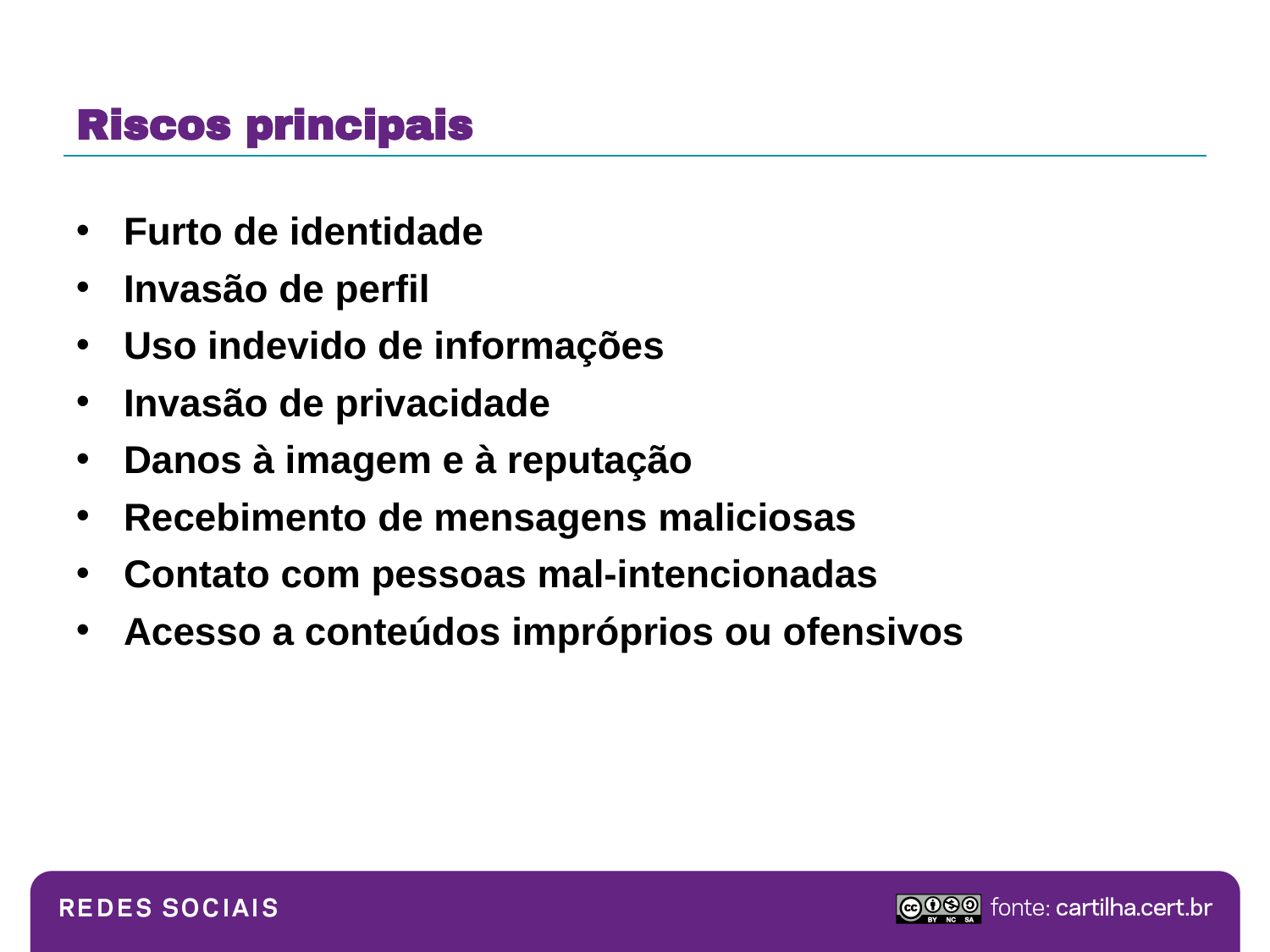

# Riscos principais
Furto de identidade
Invasão de perfil
Uso indevido de informações
Invasão de privacidade
Danos à imagem e à reputação
Recebimento de mensagens maliciosas
Contato com pessoas mal-intencionadas
Acesso a conteúdos impróprios ou ofensivos